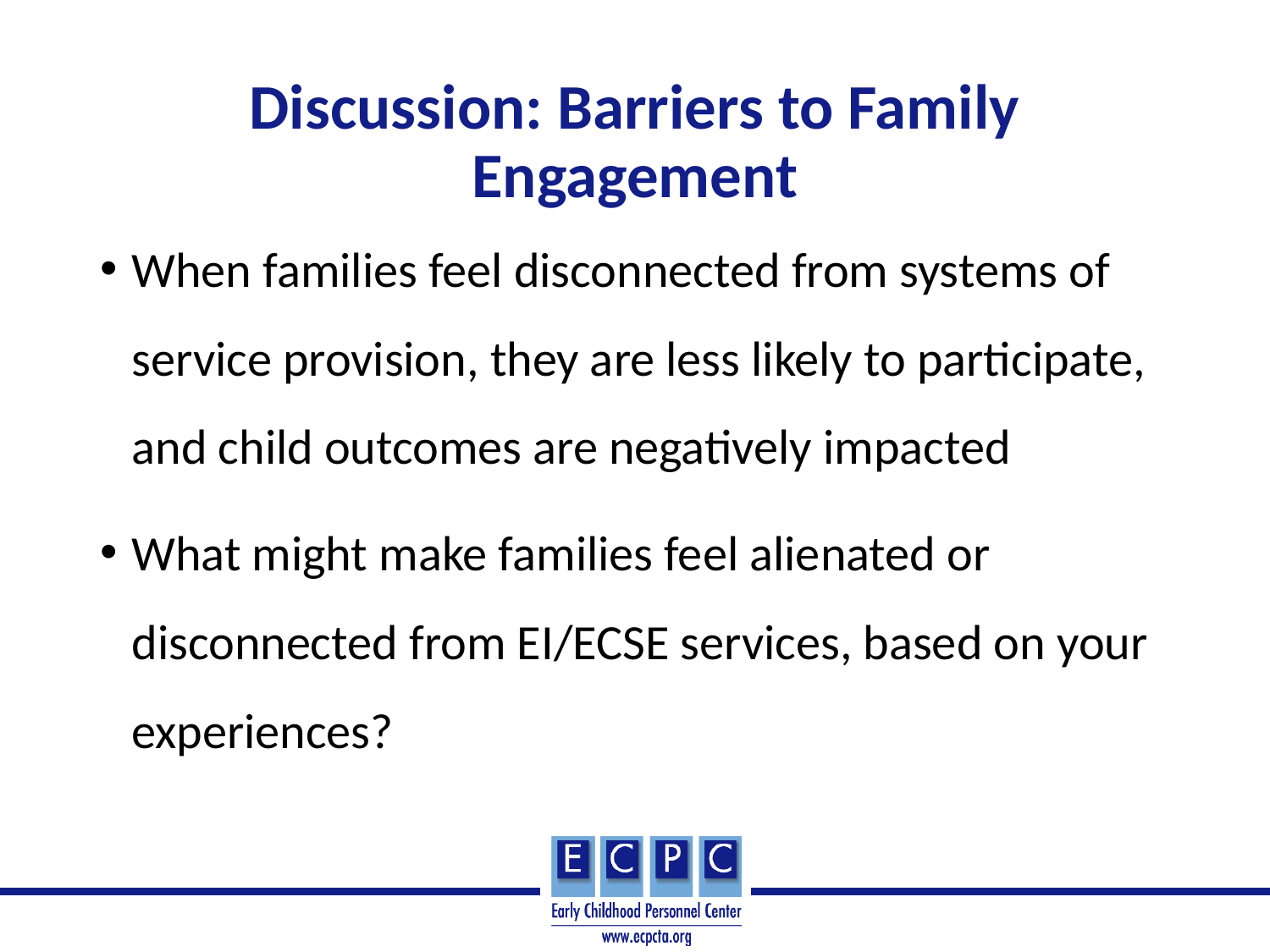

# Discussion: Barriers to Family Engagement
When families feel disconnected from systems of service provision, they are less likely to participate, and child outcomes are negatively impacted
What might make families feel alienated or disconnected from EI/ECSE services, based on your experiences?